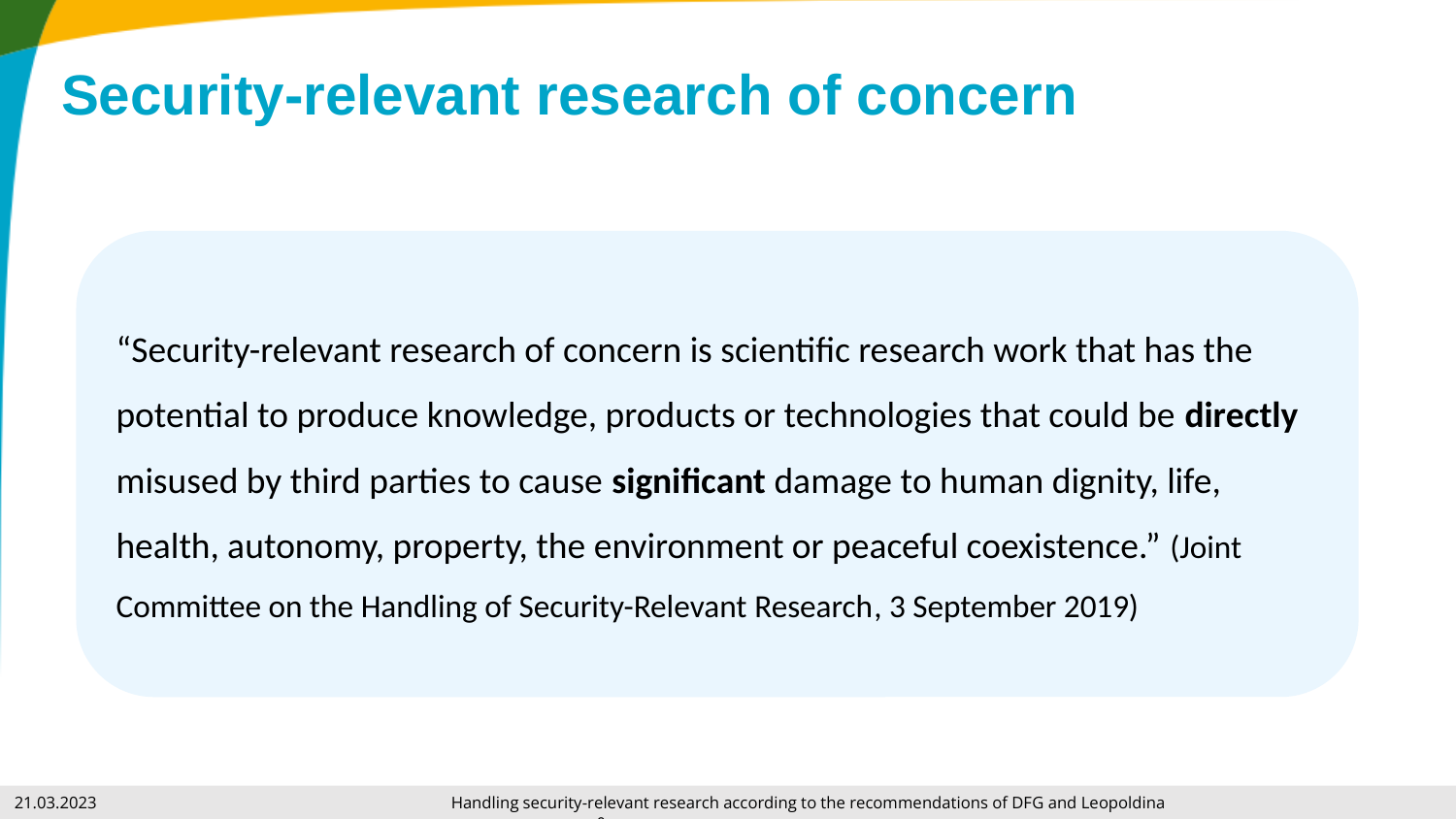

# Security-relevant research of concern
“Security-relevant research of concern is scientific research work that has the potential to produce knowledge, products or technologies that could be directly misused by third parties to cause significant damage to human dignity, life, health, autonomy, property, the environment or peaceful coexistence.” (Joint Committee on the Handling of Security-Relevant Research, 3 September 2019)